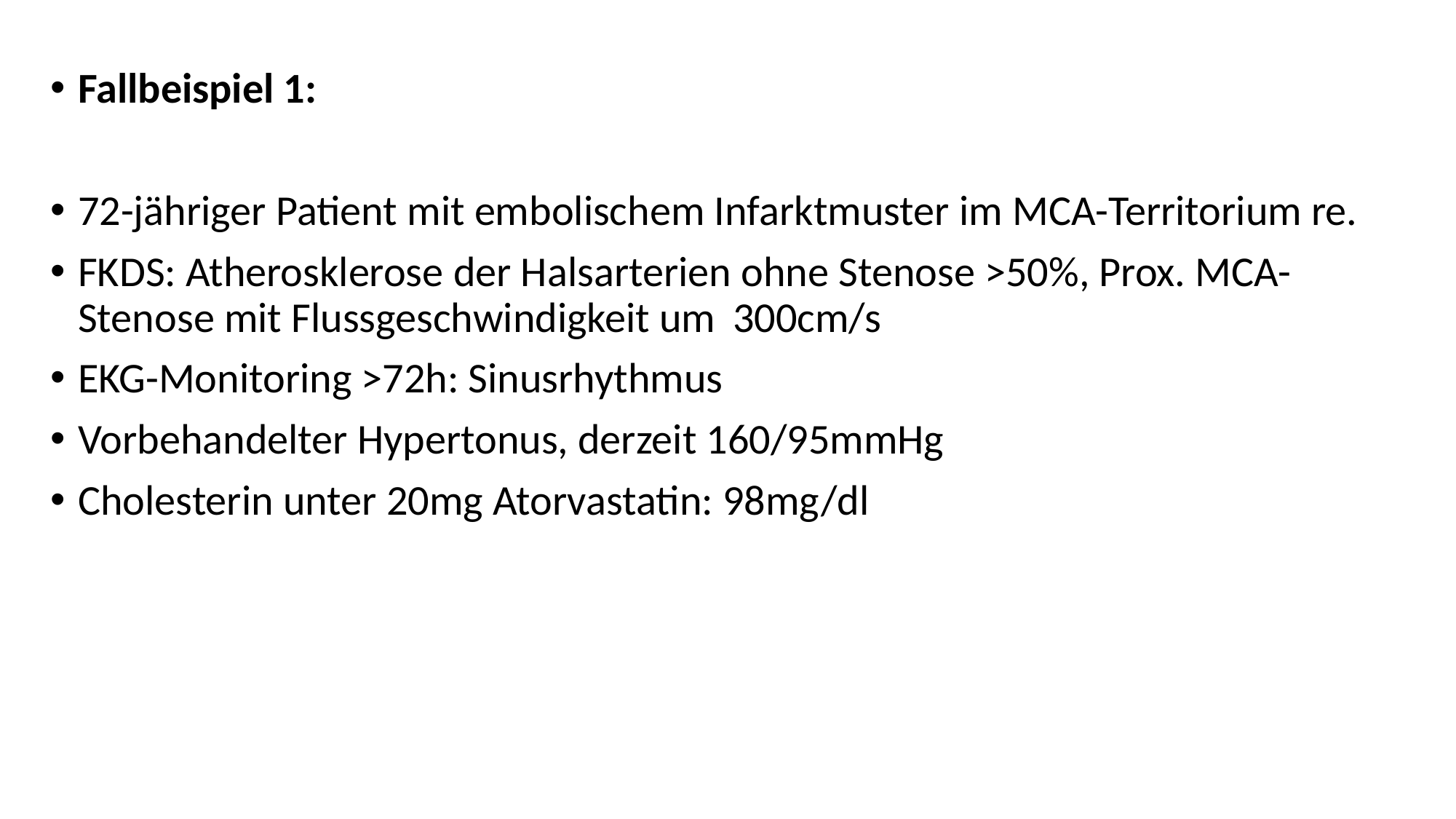

# Fallbeispiel 1:

72-jähriger Patient mit embolischem Infarktmuster im MCA-Territorium re.
FKDS: Atherosklerose der Halsarterien ohne Stenose >50%, Prox. MCA-Stenose mit Flussgeschwindigkeit um 	300cm/s
EKG-Monitoring >72h: Sinusrhythmus
Vorbehandelter Hypertonus, derzeit 160/95mmHg
Cholesterin unter 20mg Atorvastatin: 98mg/dl